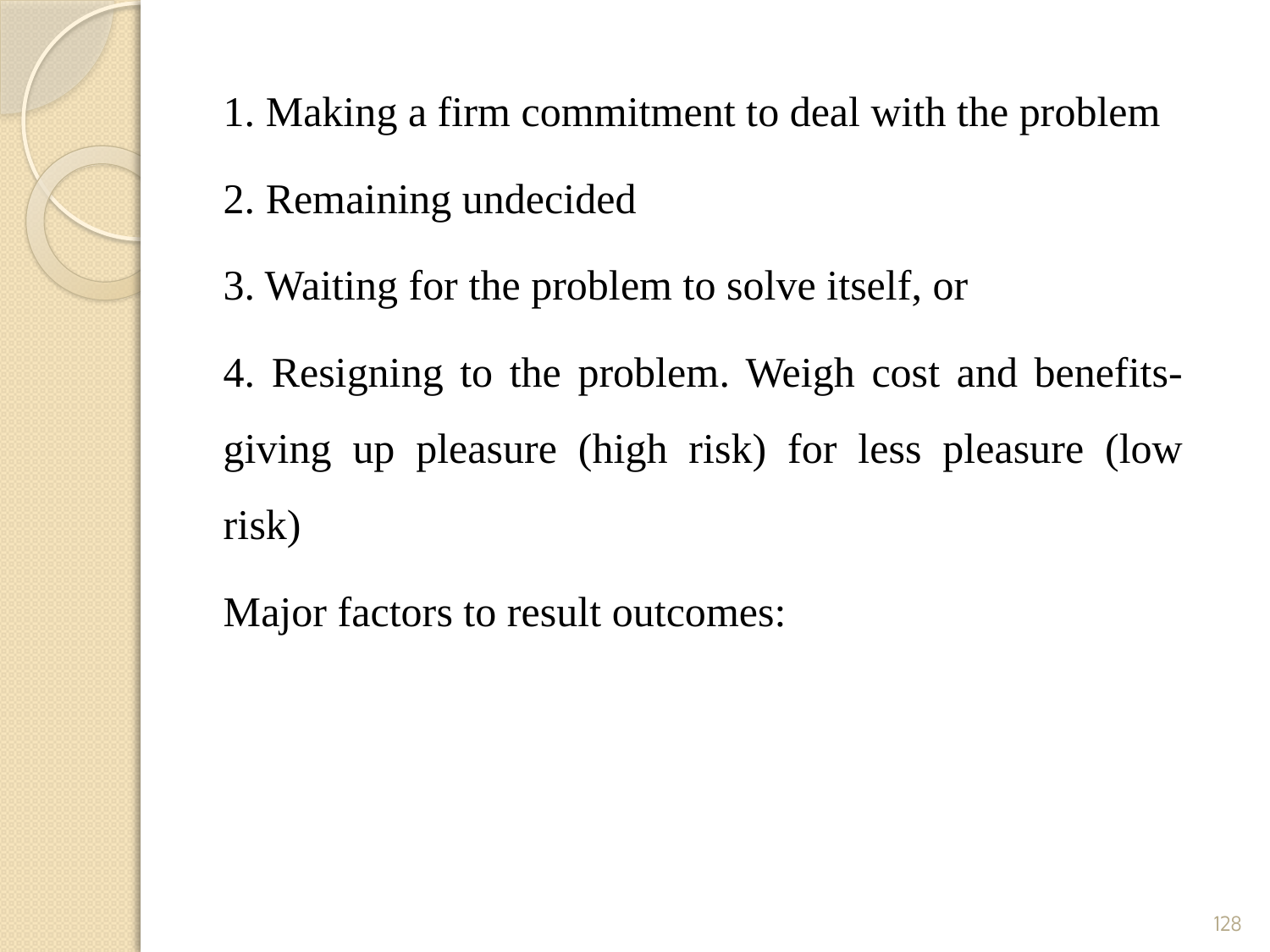

1. Making a firm commitment to deal with the problem
2. Remaining undecided
3. Waiting for the problem to solve itself, or
4. Resigning to the problem. Weigh cost and benefits- giving up pleasure (high risk) for less pleasure (low risk)
Major factors to result outcomes:

128